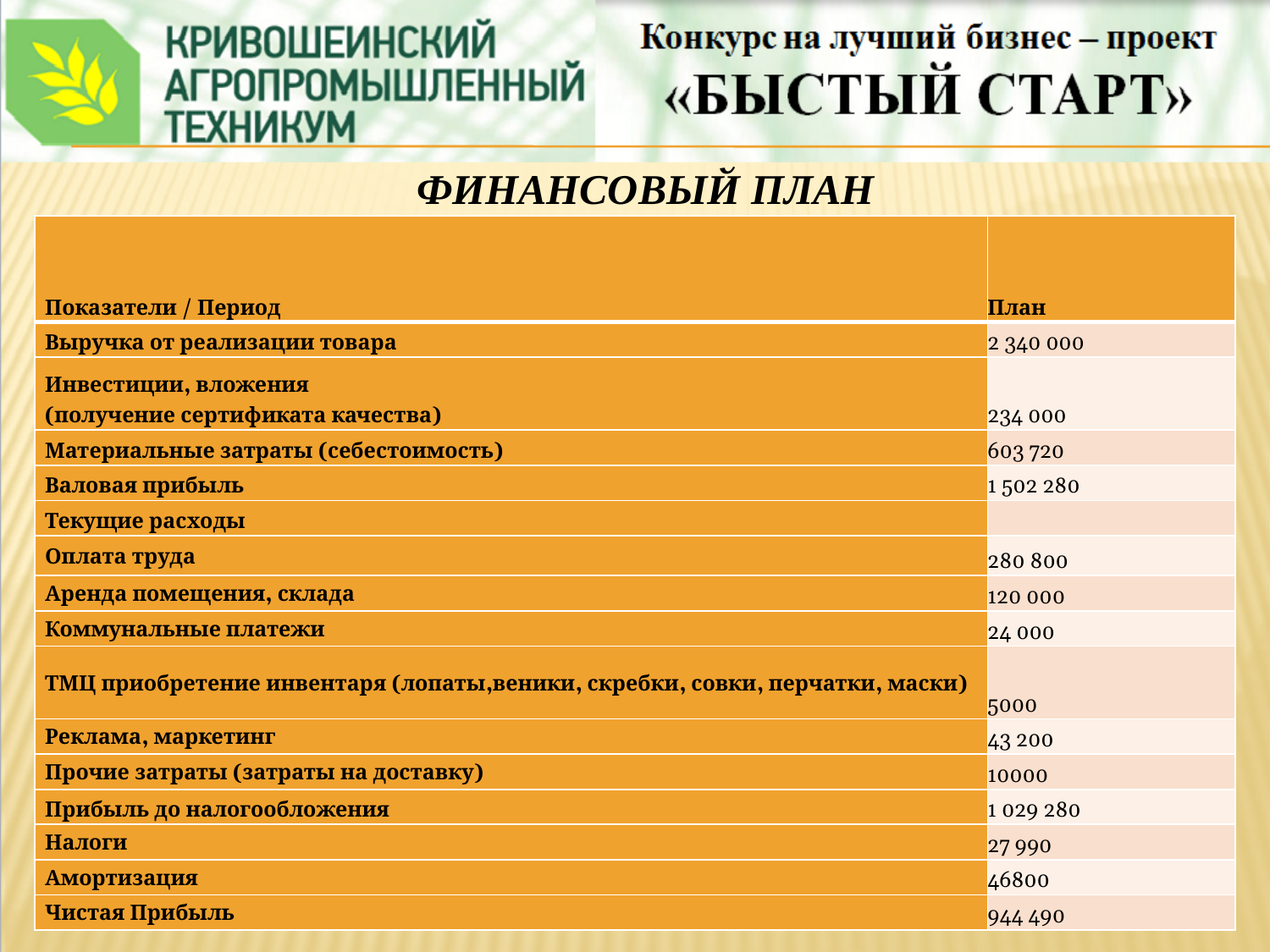

#
ФИНАНСОВЫЙ ПЛАН

| Показатели / Период | План |
| --- | --- |
| Выручка от реализации товара | 2 340 000 |
| Инвестиции, вложения (получение сертификата качества) | 234 000 |
| Материальные затраты (себестоимость) | 603 720 |
| Валовая прибыль | 1 502 280 |
| Текущие расходы |  |
| Оплата труда | 280 800 |
| Аренда помещения, склада | 120 000 |
| Коммунальные платежи | 24 000 |
| ТМЦ приобретение инвентаря (лопаты,веники, скребки, совки, перчатки, маски) | 5000 |
| Реклама, маркетинг | 43 200 |
| Прочие затраты (затраты на доставку) | 10000 |
| Прибыль до налогообложения | 1 029 280 |
| Налоги | 27 990 |
| Амортизация | 46800 |
| Чистая Прибыль | 944 490 |